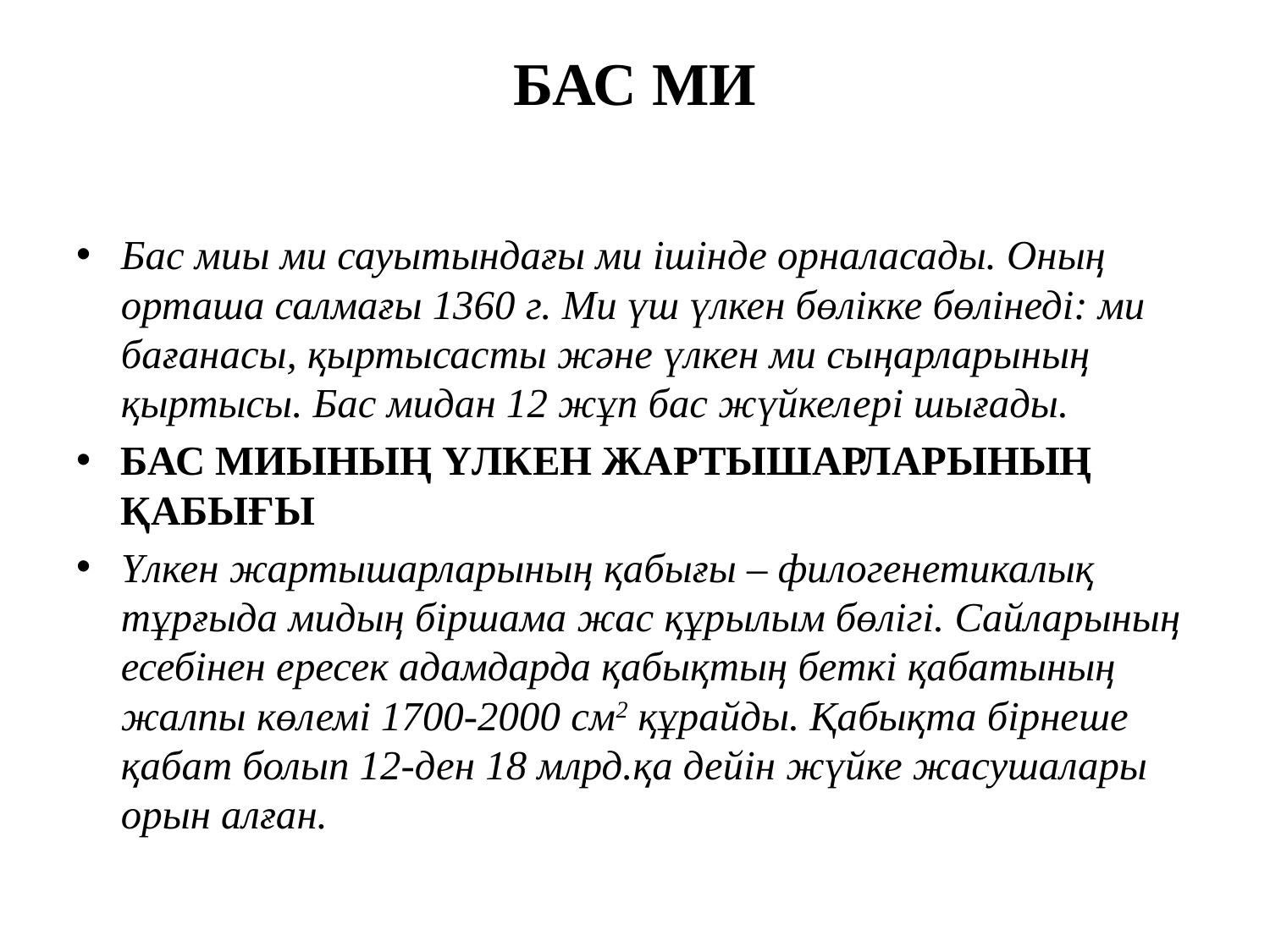

# БАС МИ
Бас миы ми сауытындағы ми ішінде орналасады. Оның орташа салмағы 1360 г. Ми үш үлкен бөлікке бөлінеді: ми бағанасы, қыртысасты және үлкен ми сыңарларының қыртысы. Бас мидан 12 жұп бас жүйкелері шығады.
БАС МИЫНЫҢ ҮЛКЕН ЖАРТЫШАРЛАРЫНЫҢ ҚАБЫҒЫ
Үлкен жартышарларының қабығы – филогенетикалық тұрғыда мидың біршама жас құрылым бөлігі. Сайларының есебінен ересек адамдарда қабықтың беткі қабатының жалпы көлемі 1700-2000 см2 құрайды. Қабықта бірнеше қабат болып 12-ден 18 млрд.қа дейін жүйке жасушалары орын алған.